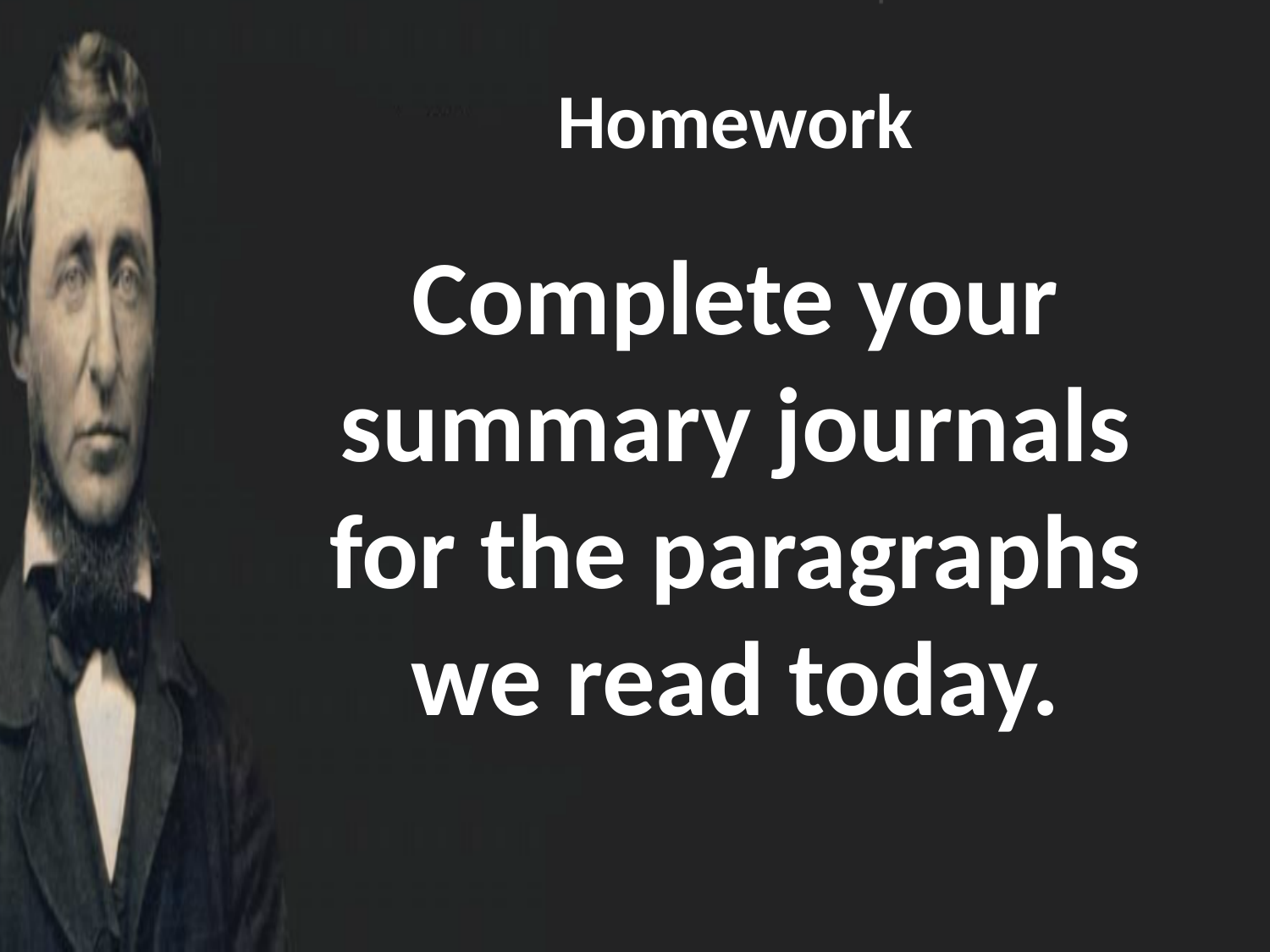

# Homework
Complete your summary journals for the paragraphs we read today.